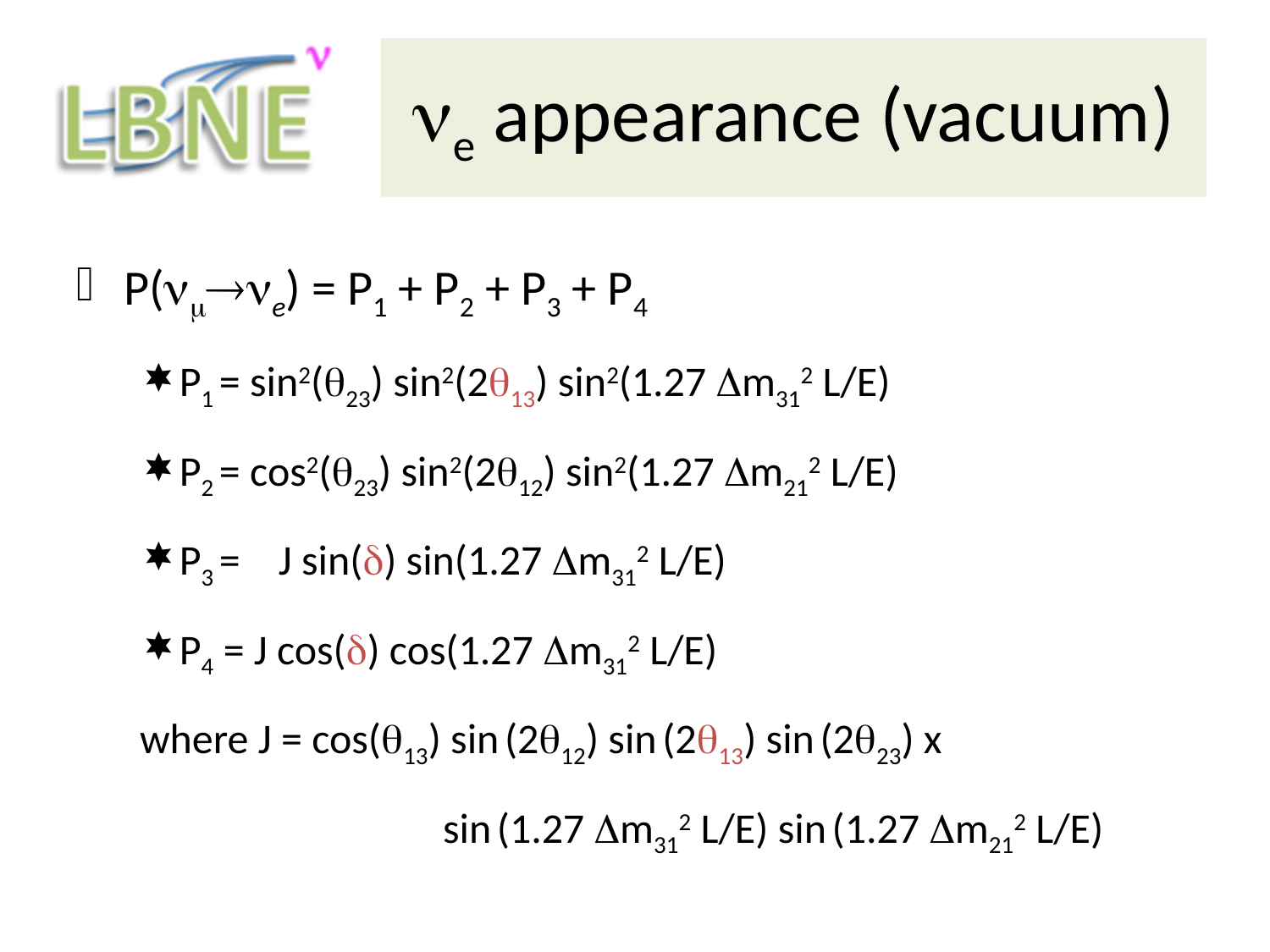

# νe appearance (vacuum)
P(νμ→νe) = P1 + P2 + P3 + P4
P1 = sin2(θ23) sin2(2θ13) sin2(1.27 Δm312 L/E)
P2 = cos2(θ23) sin2(2θ12) sin2(1.27 Δm212 L/E)
P3 =    J sin(δ) sin(1.27 Δm312 L/E)
P4 = J cos(δ) cos(1.27 Δm312 L/E)
where J = cos(θ13) sin (2θ12) sin (2θ13) sin (2θ23) x
			 sin (1.27 Δm312 L/E) sin (1.27 Δm212 L/E)